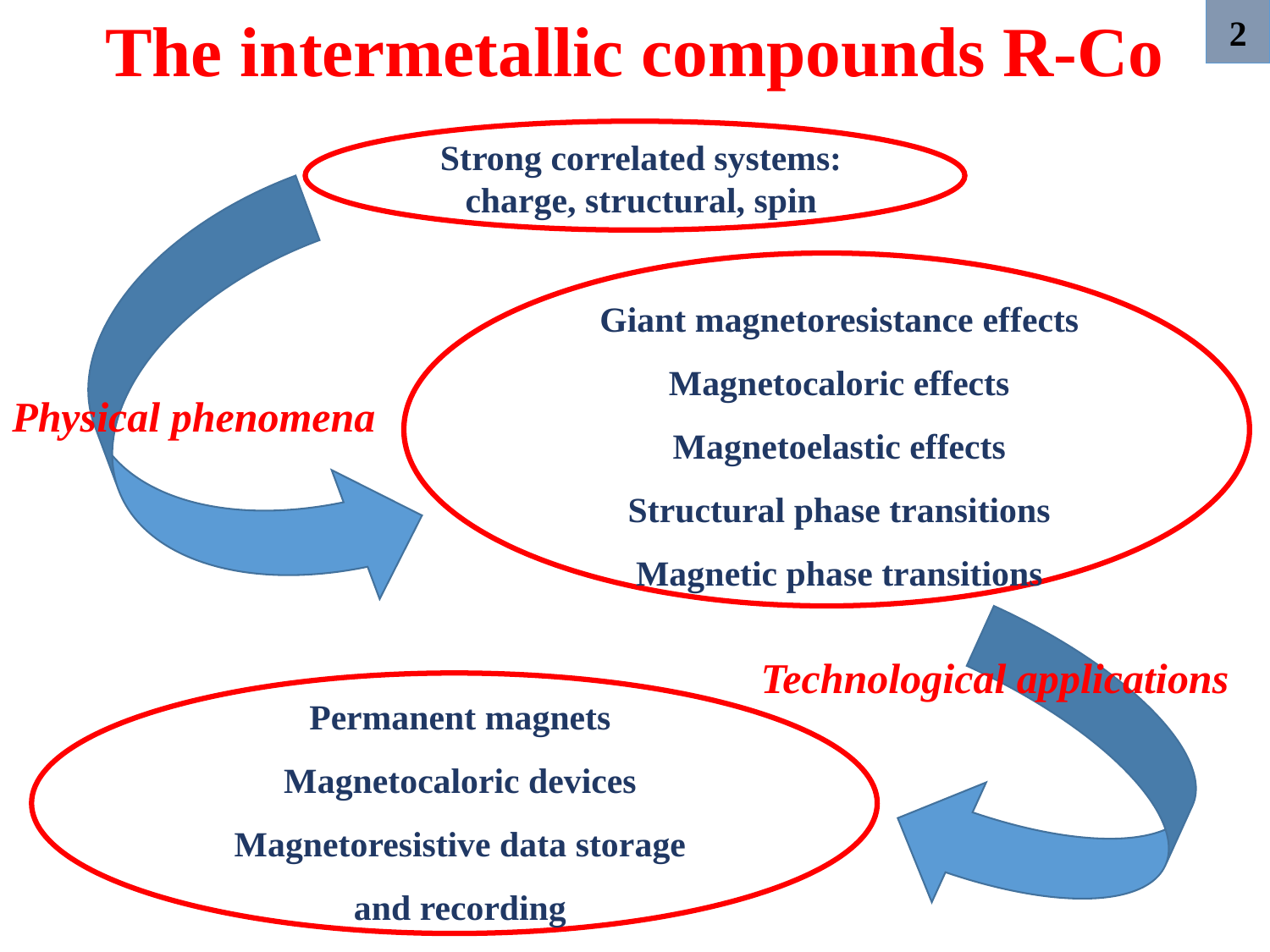

The intermetallic compounds R-Co
2

Strong correlated systems:
charge, structural, spin

Physical phenomena

Giant magnetoresistance effects
Magnetocaloric effects
Magnetoelastic effects
Structural phase transitions
Magnetic phase transitions
Technological applications

Permanent magnets
Magnetocaloric devices
Magnetoresistive data storage and recording